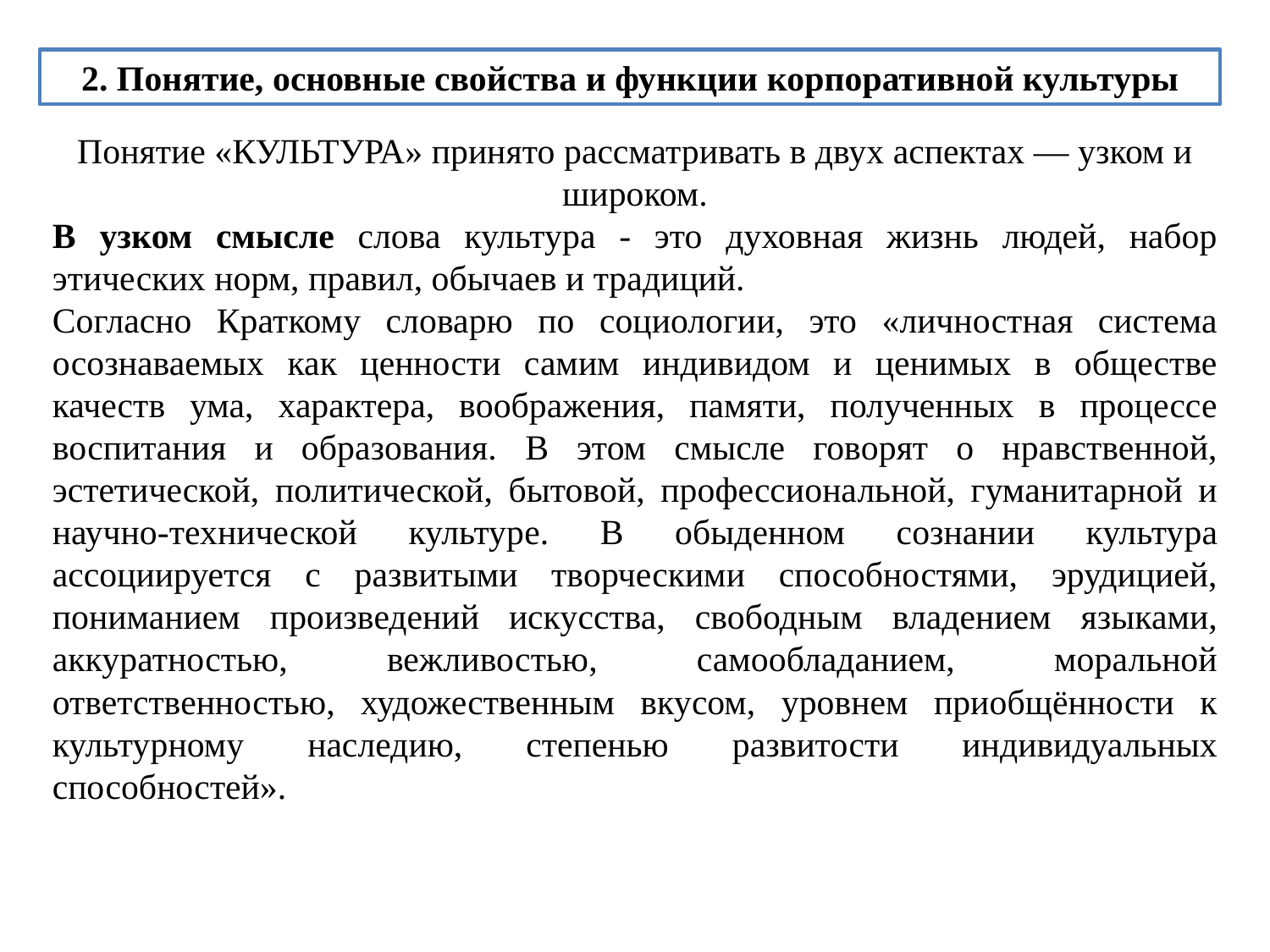

2. Понятие, основные свойства и функции корпоративной культуры
Понятие «КУЛЬТУРА» принято рассматривать в двух аспектах — узком и широком.
В узком смысле слова культура - это духовная жизнь людей, набор этических норм, правил, обычаев и традиций.
Согласно Краткому словарю по социологии, это «личностная система осознаваемых как ценности самим индивидом и ценимых в обществе качеств ума, характера, воображения, памяти, полученных в процессе воспитания и образования. В этом смысле говорят о нравственной, эстетической, политической, бытовой, профессиональной, гуманитарной и научно-технической культуре. В обыденном сознании культура ассоциируется с развитыми творческими способностями, эрудицией, пониманием произведений искусства, свободным владением языками, аккуратностью, вежливостью, самообладанием, моральной ответственностью, художественным вкусом, уровнем приобщённости к культурному наследию, степенью развитости индивидуальных способностей».